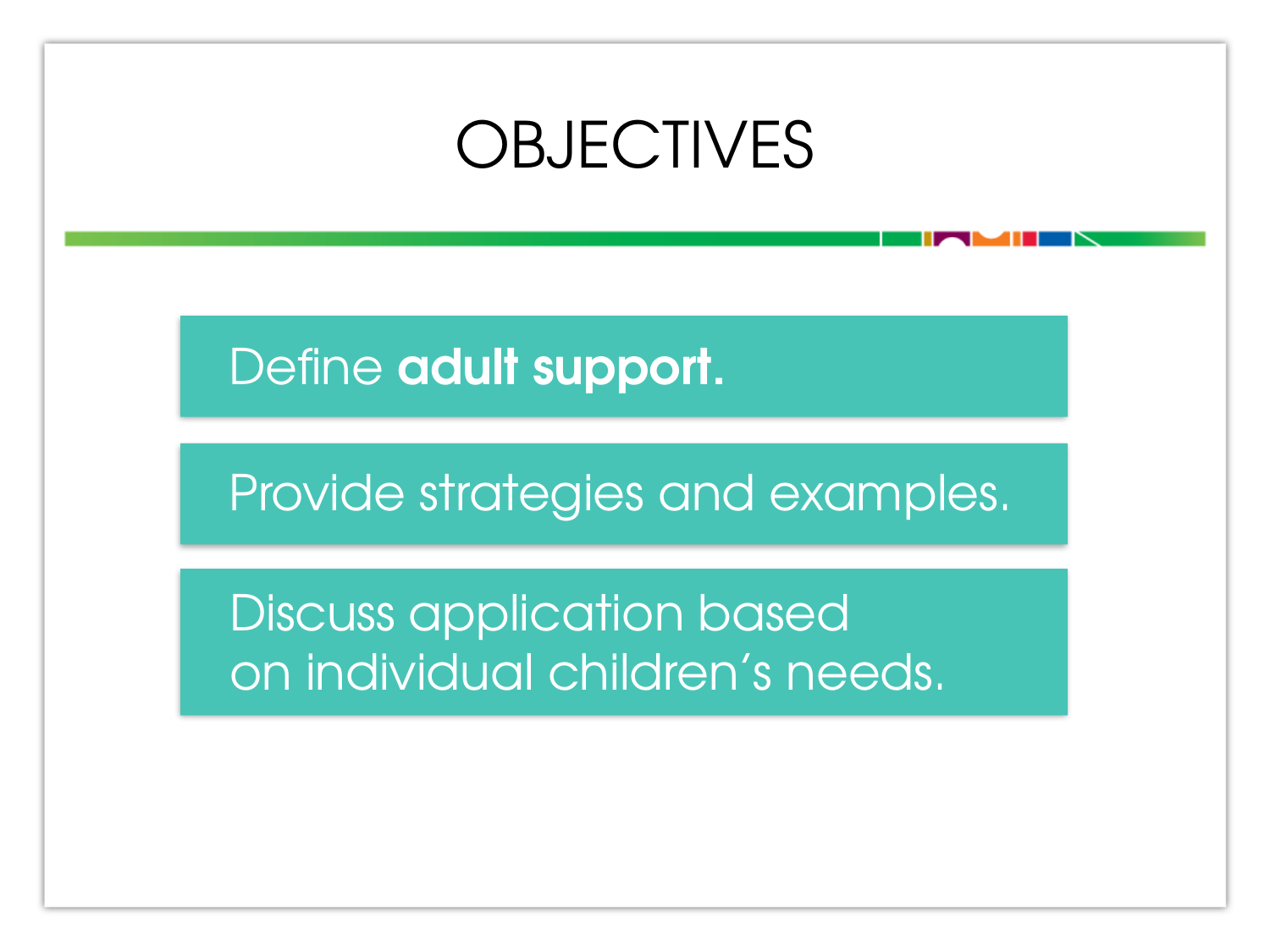

# objectives
Define adult support.

Provide strategies and examples.

Discuss application based
on individual children’s needs.